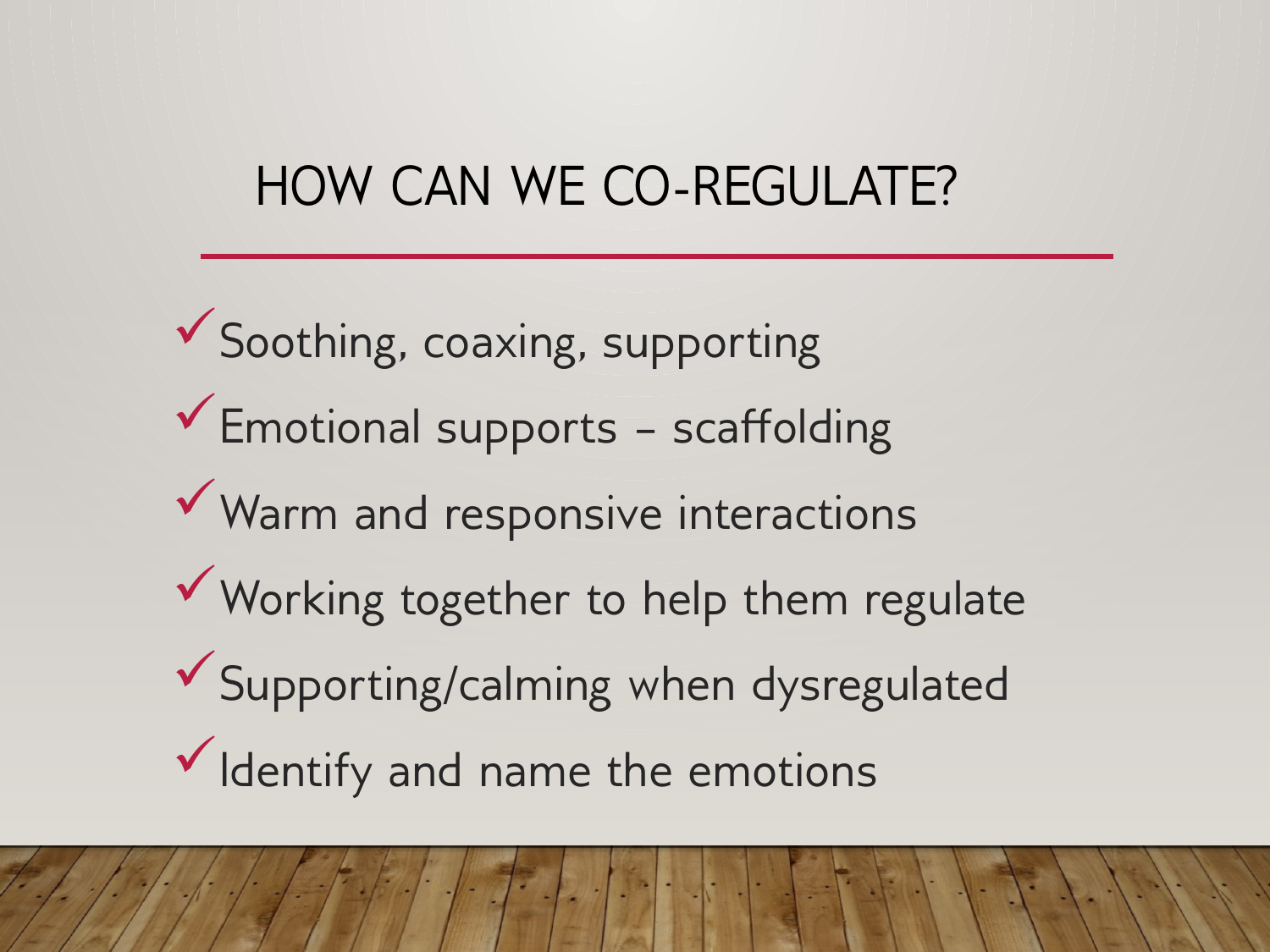

# How Can We Co-Regulate?

Soothing, coaxing, supporting
Emotional supports – scaffolding
Warm and responsive interactions
Working together to help them regulate
Supporting/calming when dysregulated
Identify and name the emotions